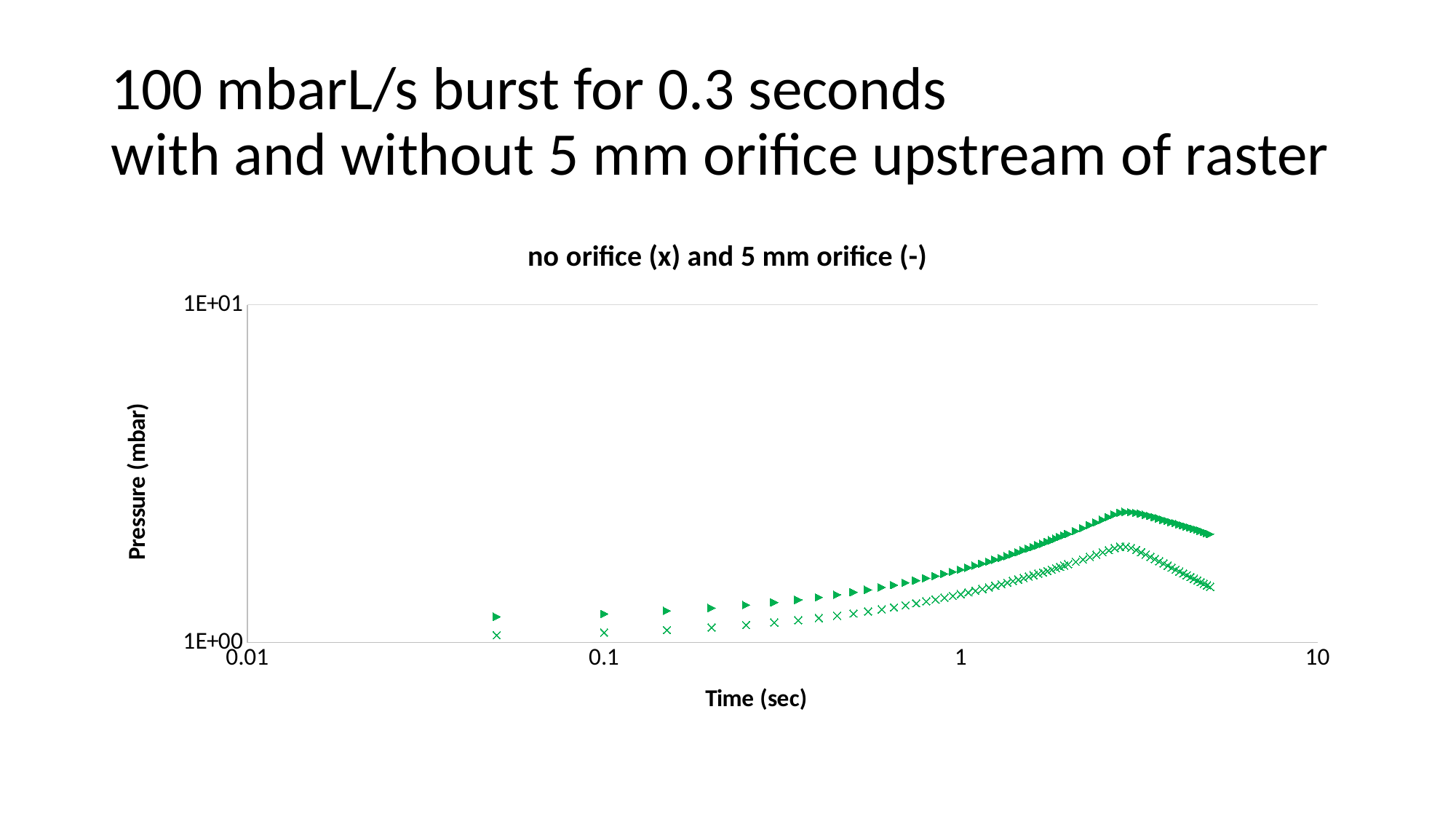

# 100 mbarL/s burst for 0.3 seconds with and without 5 mm orifice upstream of raster

### Chart: no orifice (x) and 5 mm orifice (-)

| Category | 	Facet 799 | Facet 798 | Facet 787 | Facet 342 | Facet 1 | 	Facet 799 | Facet 798 | Facet 787 | Facet 342 | Facet 1 |
|---|---|---|---|---|---|---|---|---|---|---|